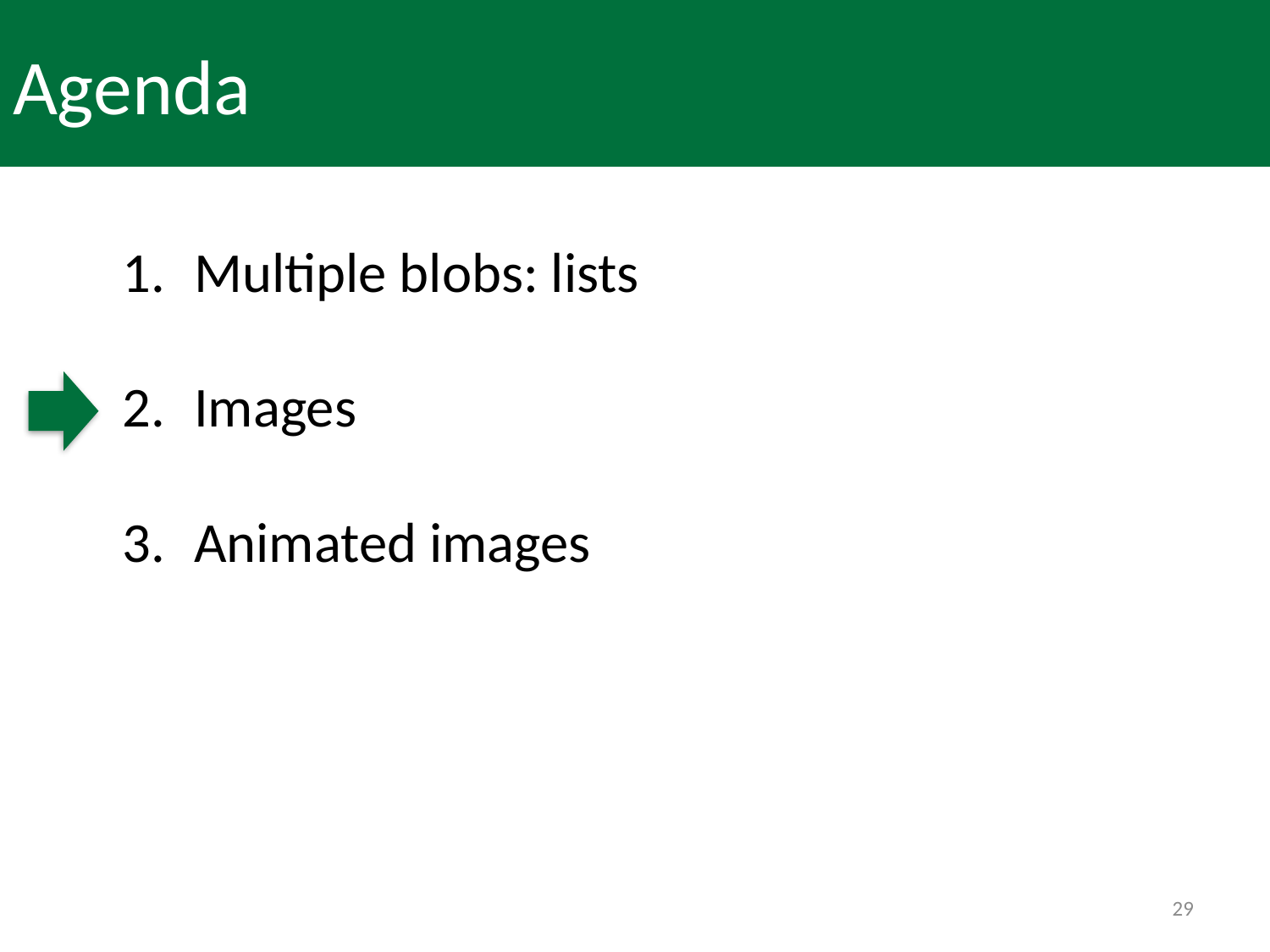

# Agenda
Multiple blobs: lists

Images

Animated images

29